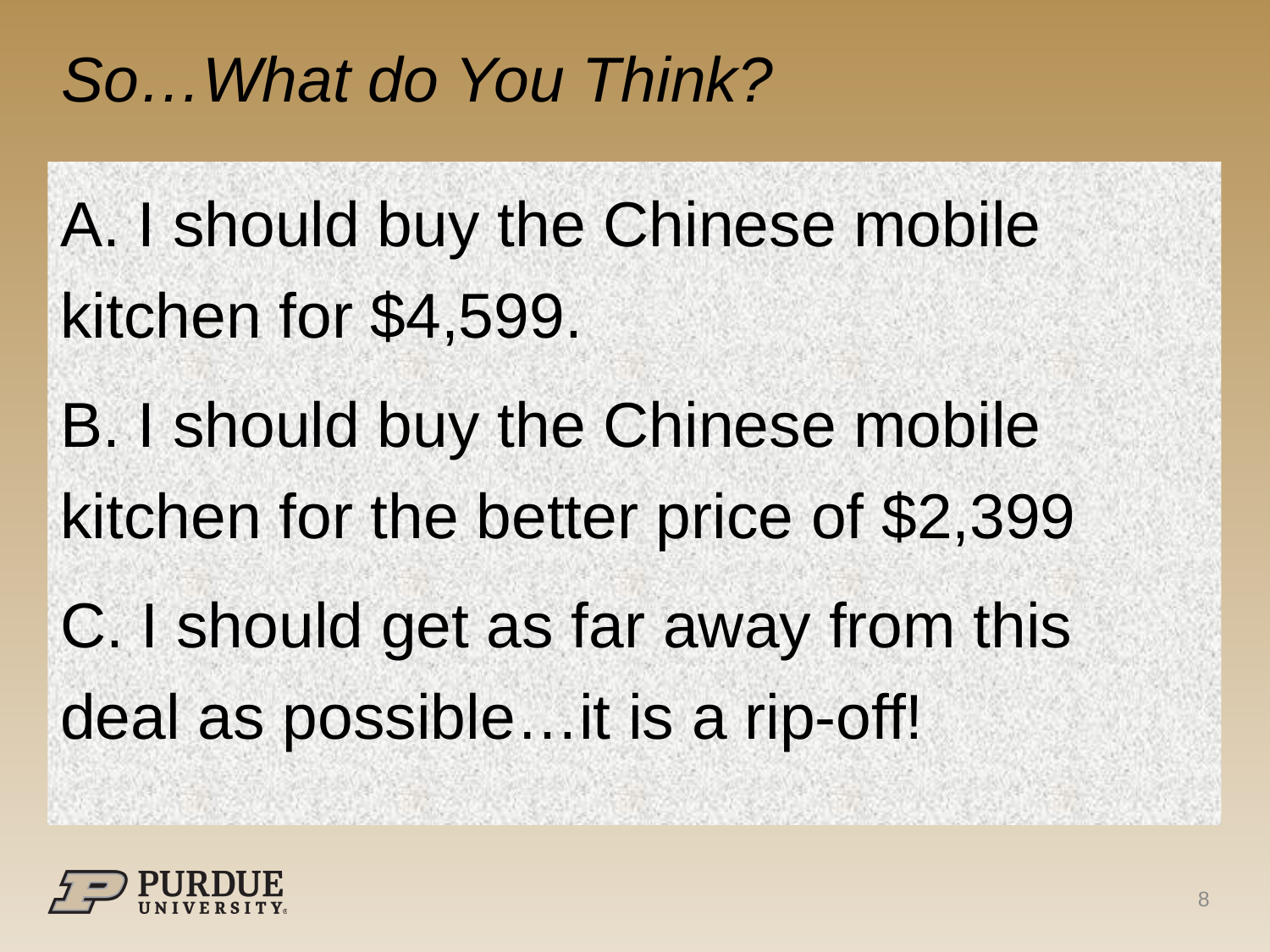

# So…What do You Think?
A. I should buy the Chinese mobile kitchen for $4,599.
B. I should buy the Chinese mobile kitchen for the better price of $2,399
C. I should get as far away from this deal as possible…it is a rip-off!

8